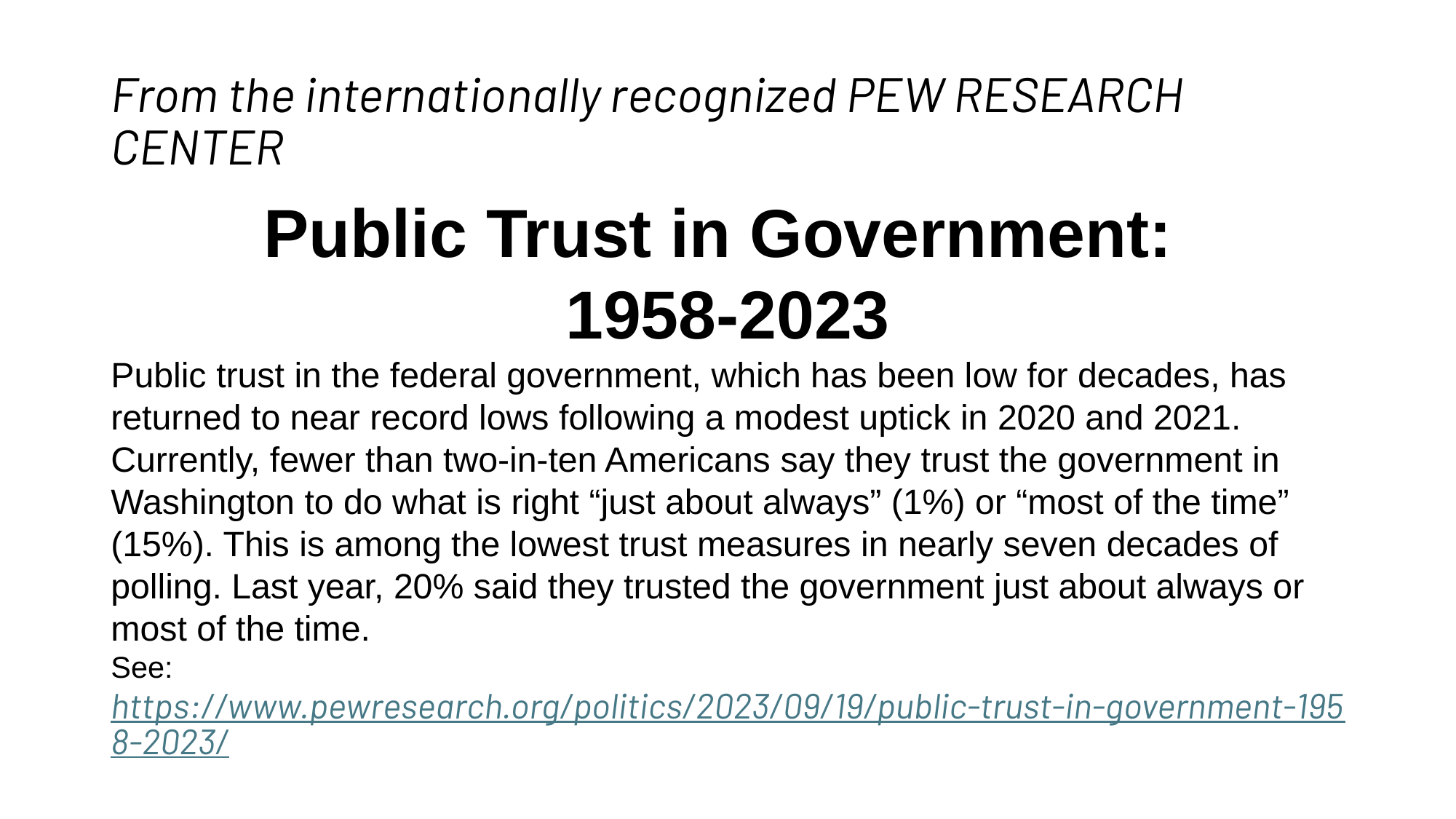

# From the internationally recognized PEW RESEARCH CENTER
Public Trust in Government:
1958-2023
Public trust in the federal government, which has been low for decades, has returned to near record lows following a modest uptick in 2020 and 2021. Currently, fewer than two-in-ten Americans say they trust the government in Washington to do what is right “just about always” (1%) or “most of the time” (15%). This is among the lowest trust measures in nearly seven decades of polling. Last year, 20% said they trusted the government just about always or most of the time.
See: https://www.pewresearch.org/politics/2023/09/19/public-trust-in-government-1958-2023/